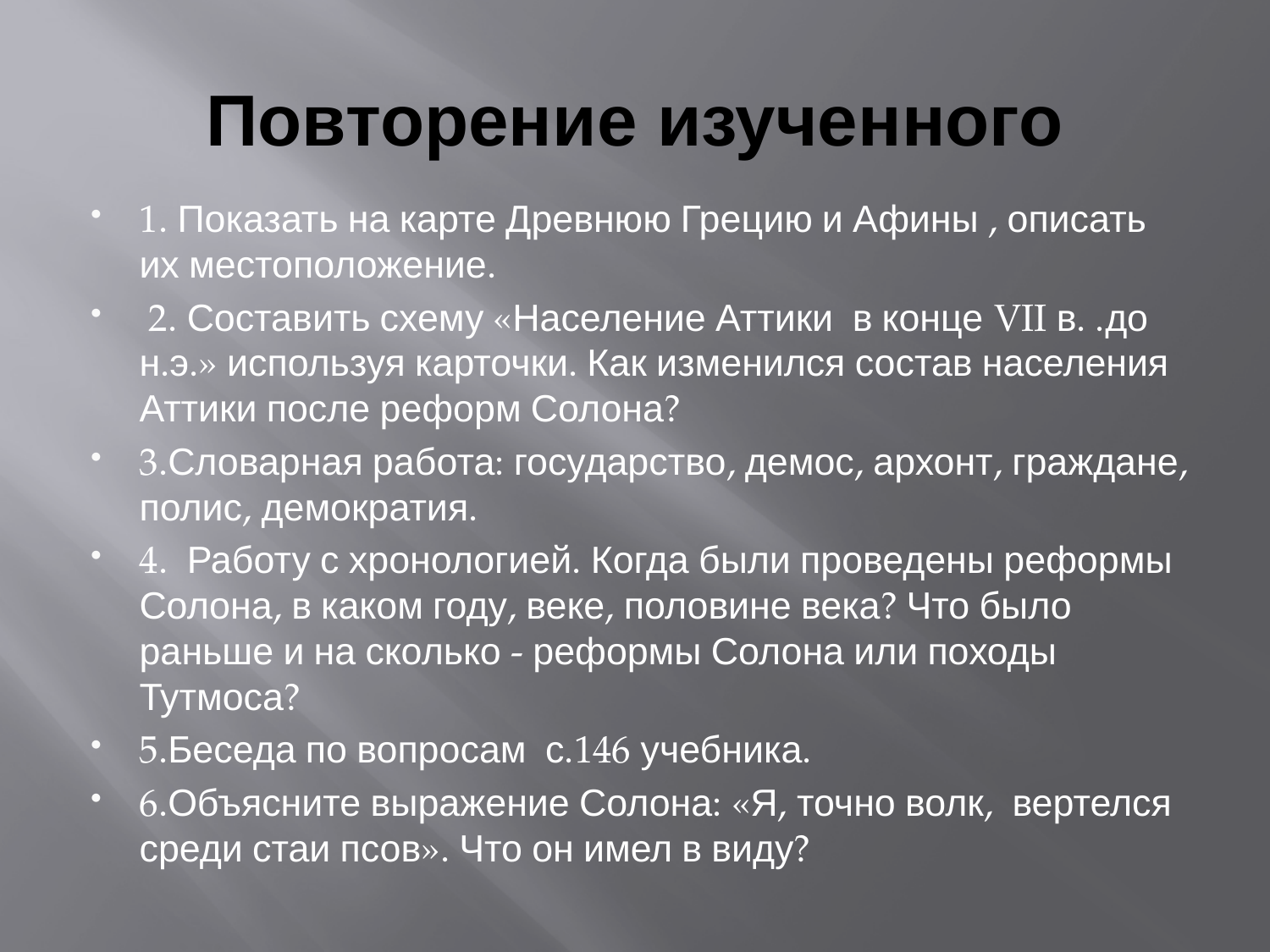

# Повторение изученного
1. Показать на карте Древнюю Грецию и Афины , описать их местоположение.
 2. Составить схему «Население Аттики  в конце VII в. .до н.э.» используя карточки. Как изменился состав населения Аттики после реформ Солона?
3.Словарная работа: государство, демос, архонт, граждане, полис, демократия.
4.  Работу с хронологией. Когда были проведены реформы Солона, в каком году, веке, половине века? Что было раньше и на сколько - реформы Солона или походы Тутмоса?
5.Беседа по вопросам  с.146 учебника.
6.Объясните выражение Солона: «Я, точно волк,  вертелся среди стаи псов». Что он имел в виду?